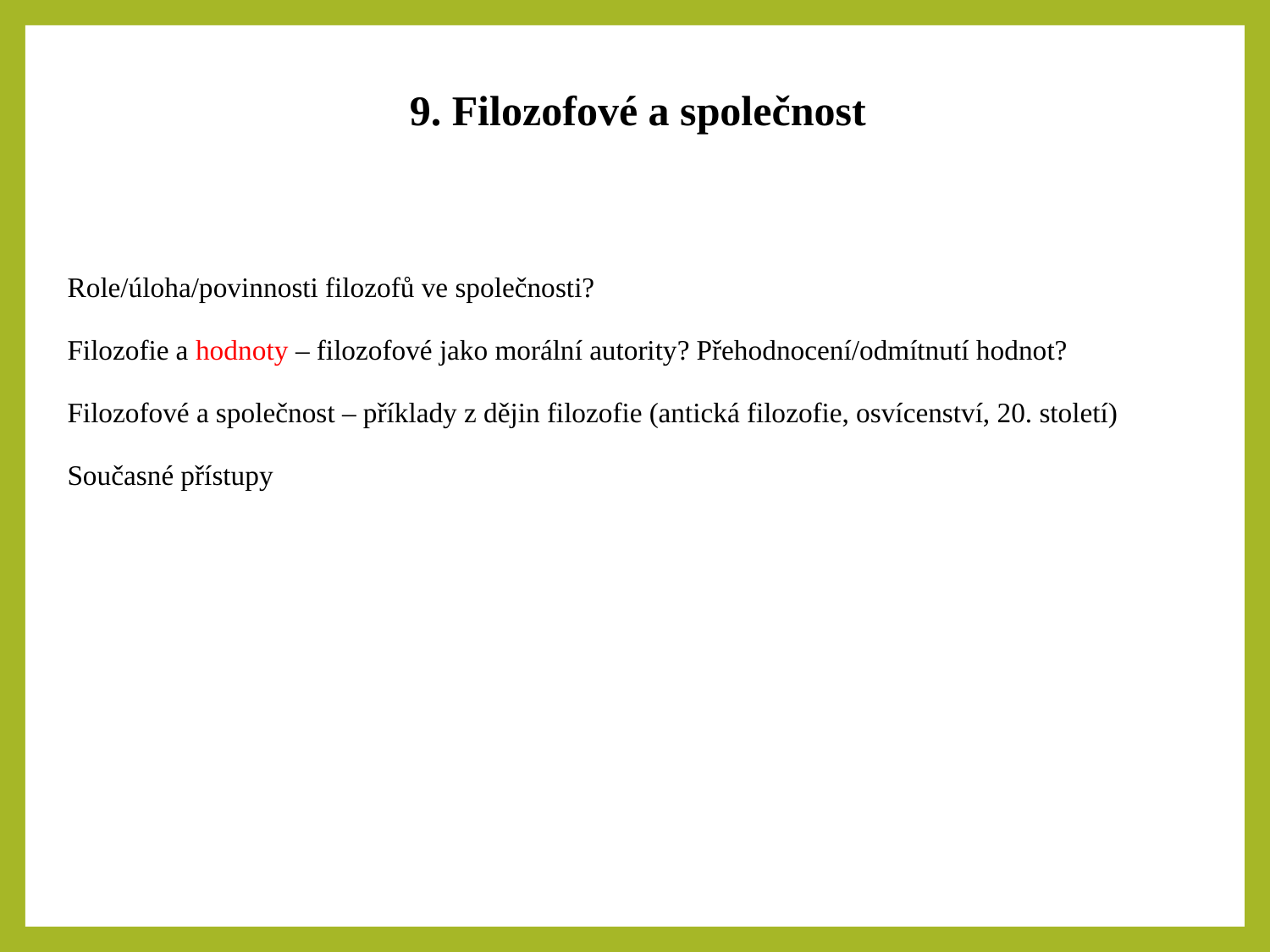

9. Filozofové a společnost
| Role/úloha/povinnosti filozofů ve společnosti? Filozofie a hodnoty – filozofové jako morální autority? Přehodnocení/odmítnutí hodnot? Filozofové a společnost – příklady z dějin filozofie (antická filozofie, osvícenství, 20. století) Současné přístupy |
| --- |
|  |